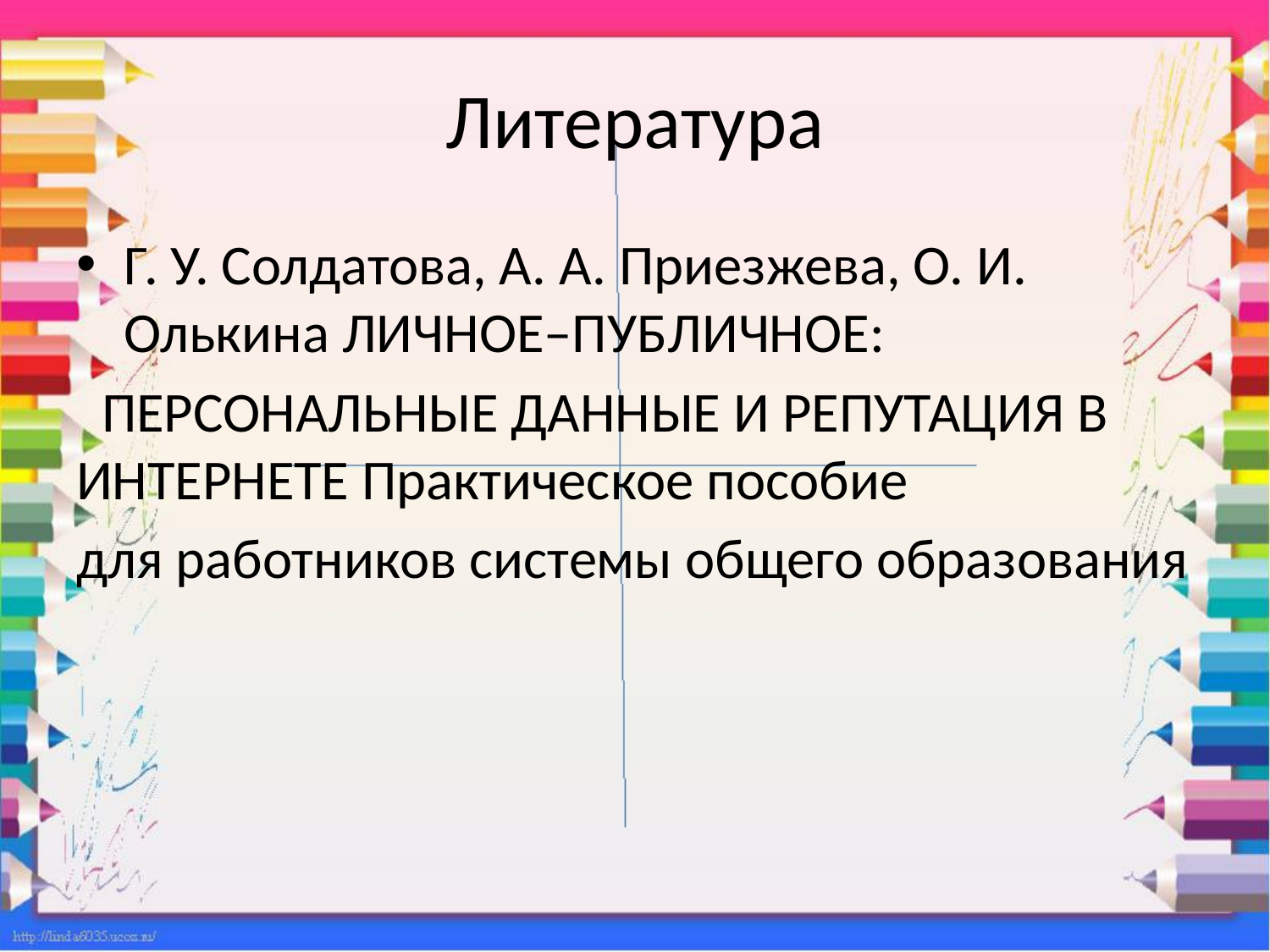

# Литература
Г. У. Солдатова, А. А. Приезжева, О. И. Олькина ЛИЧНОЕ–ПУБЛИЧНОЕ:
  ПЕРСОНАЛЬНЫЕ ДАННЫЕ И РЕПУТАЦИЯ В ИНТЕРНЕТЕ Практическое пособие
для работников системы общего образования